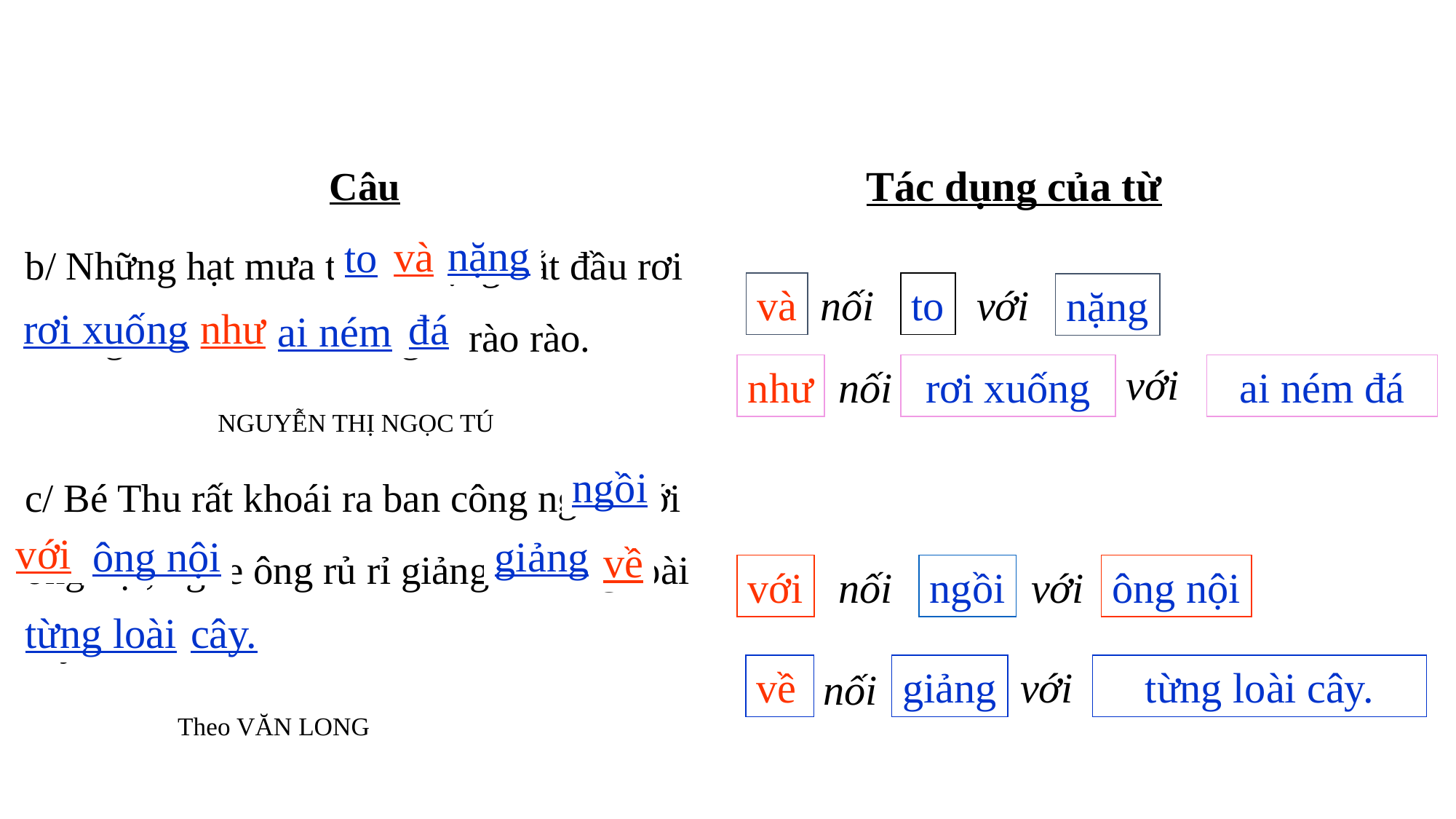

Câu
b/ Những hạt mưa to và  nặng bắt đầu rơi xuống như ai ném đá, nghe rào rào.
	         NGUYỄN THỊ NGỌC TÚ
c/ Bé Thu rất khoái ra ban công ngồi  với ông nội, nghe ông rủ rỉ giảng về từng loài cây.
		     Theo VĂN LONG
Tác dụng của từ
nặng
và
to
và
nối
to
với
nặng
như
rơi xuống
đá
ai ném
với
ai ném đá
như
nối
rơi xuống
ngồi
với
ông nội
giảng
về
với
nối
ngồi
với
ông nội
từng loài
cây.
về
từng loài cây.
giảng
với
nối